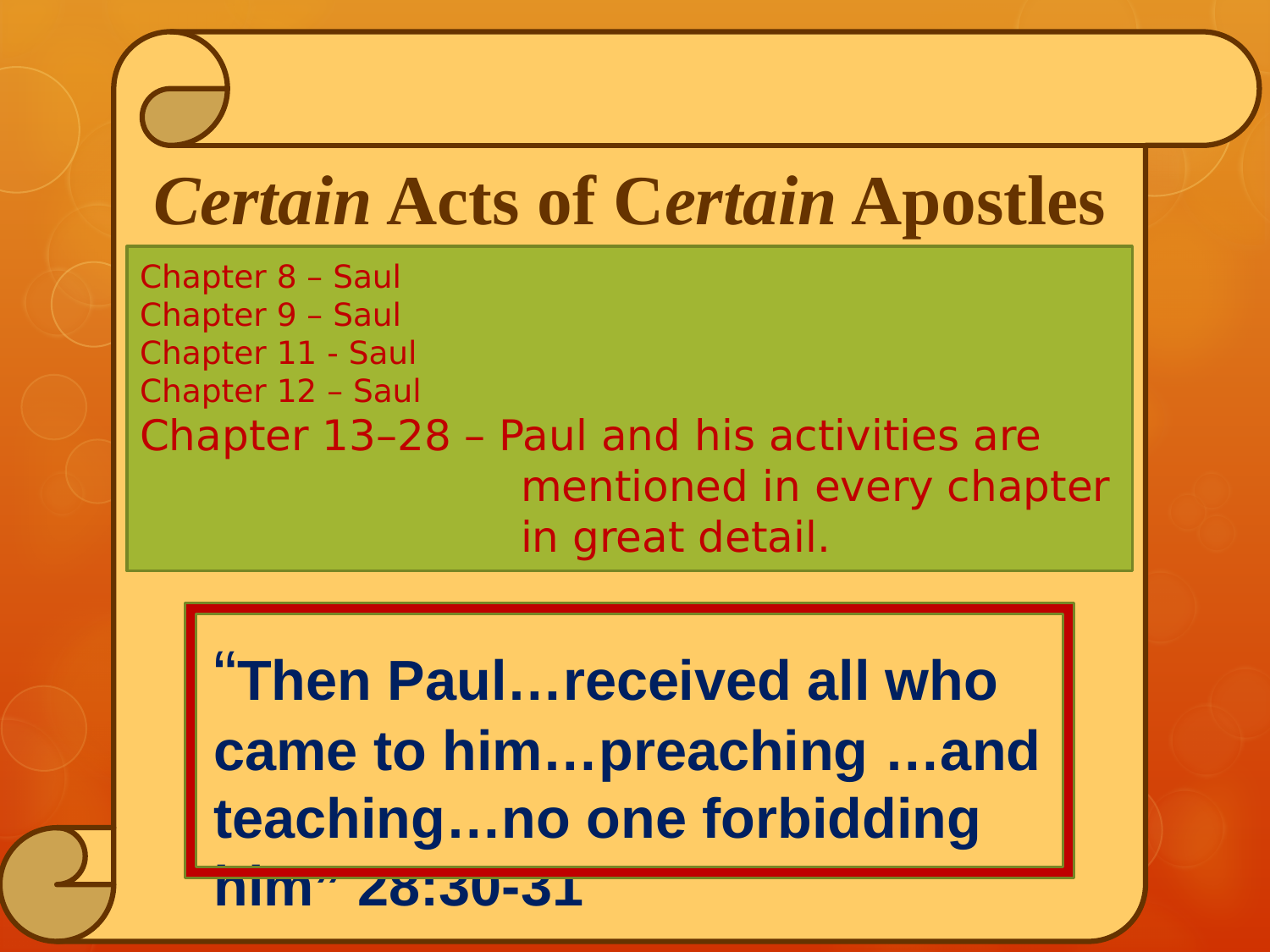

Certain Acts of Certain Apostles
Chapter 8 – Saul
Chapter 9 – Saul
Chapter 11 - Saul
Chapter 12 – Saul
Chapter 13–28 – Paul and his activities are 			mentioned in every chapter
			in great detail.

“Then Paul…received all who came to him…preaching …and teaching…no one forbidding him” 28:30-31